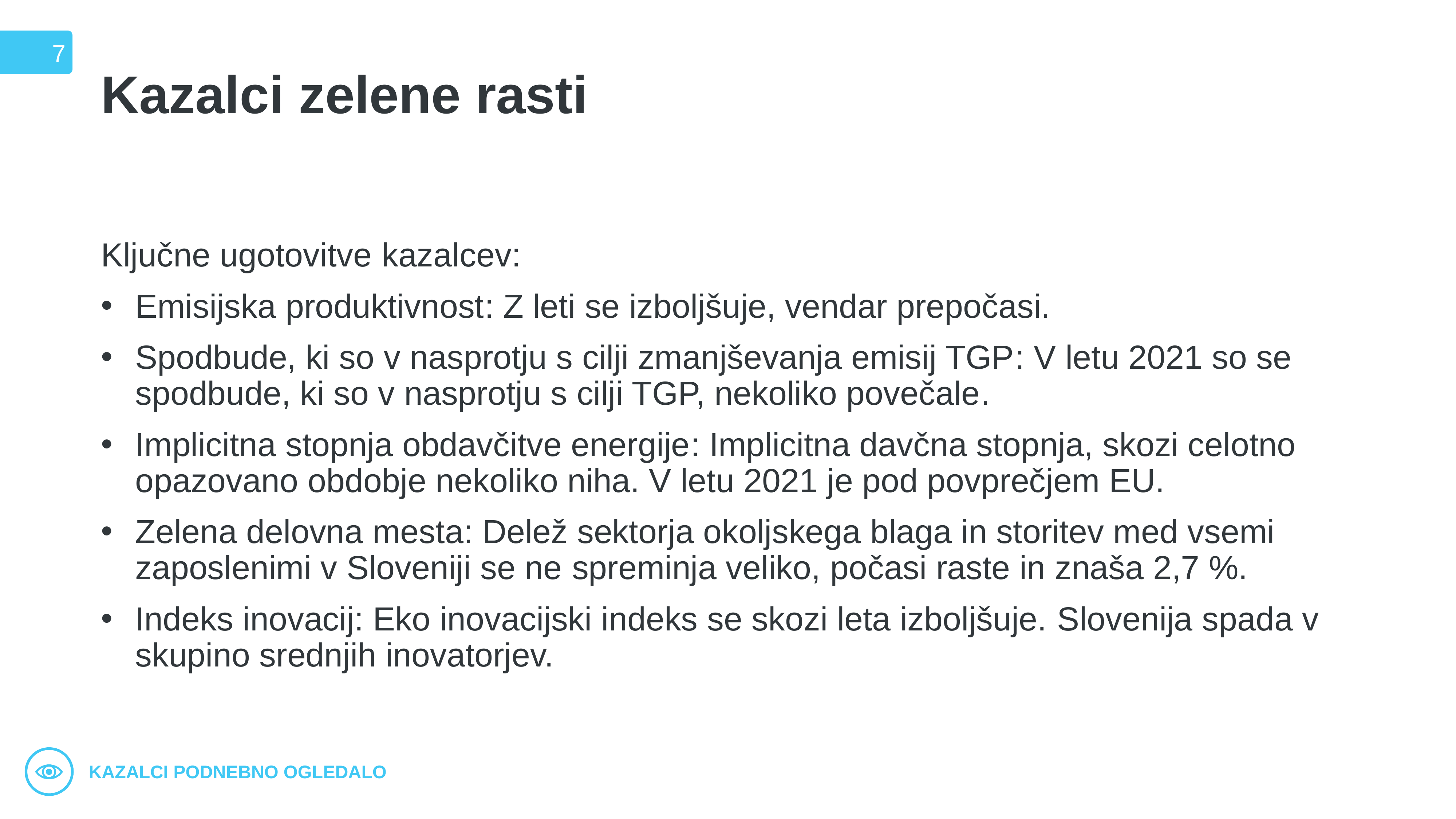

7
# Kazalci zelene rasti
Ključne ugotovitve kazalcev:
Emisijska produktivnost: Z leti se izboljšuje, vendar prepočasi.
Spodbude, ki so v nasprotju s cilji zmanjševanja emisij TGP: V letu 2021 so se spodbude, ki so v nasprotju s cilji TGP, nekoliko povečale.
Implicitna stopnja obdavčitve energije: Implicitna davčna stopnja, skozi celotno opazovano obdobje nekoliko niha. V letu 2021 je pod povprečjem EU.
Zelena delovna mesta: Delež sektorja okoljskega blaga in storitev med vsemi zaposlenimi v Sloveniji se ne spreminja veliko, počasi raste in znaša 2,7 %.
Indeks inovacij: Eko inovacijski indeks se skozi leta izboljšuje. Slovenija spada v skupino srednjih inovatorjev.